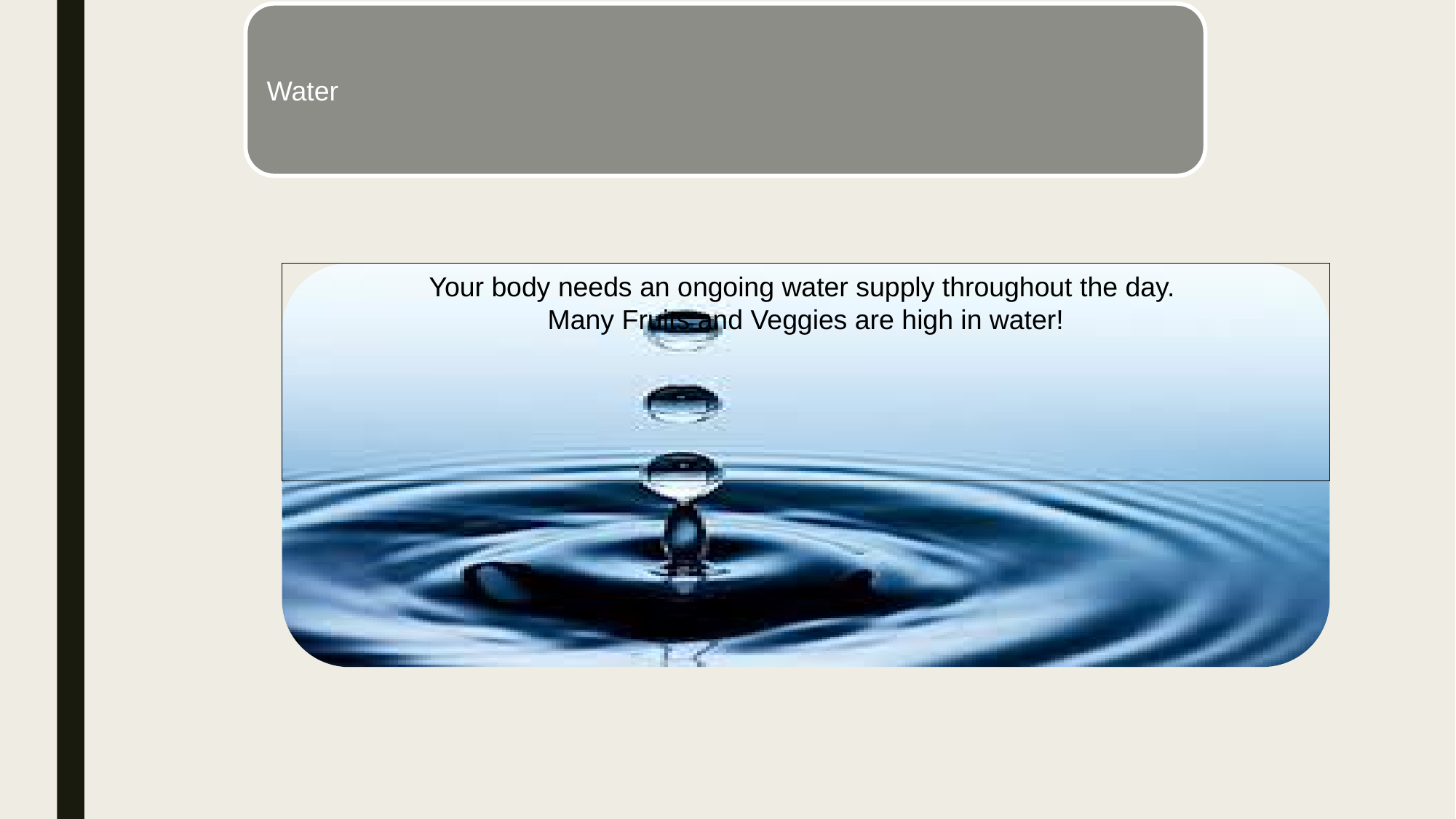

Water
Your body needs an ongoing water supply throughout the day.
Many Fruits and Veggies are high in water!